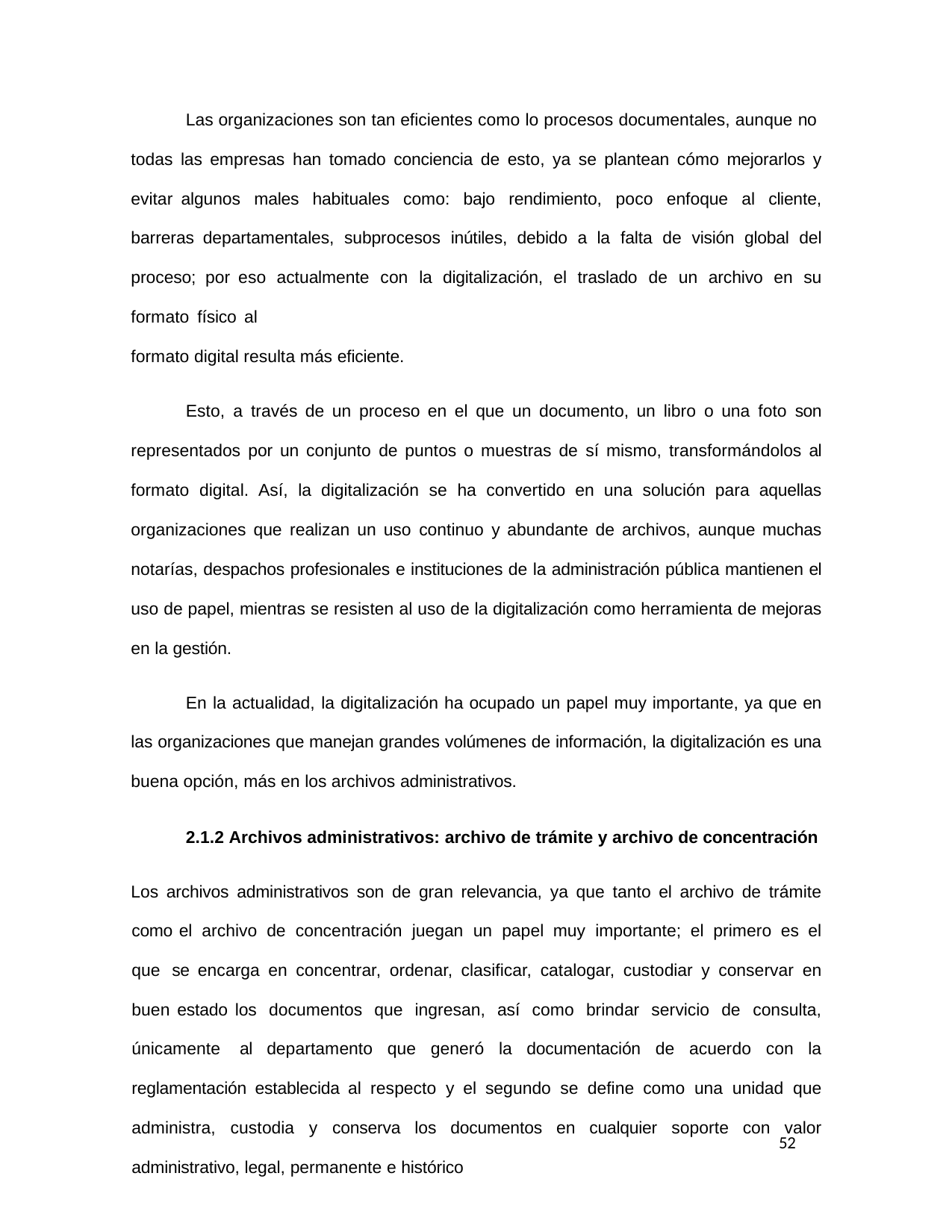

Las organizaciones son tan eficientes como lo procesos documentales, aunque no
todas las empresas han tomado conciencia de esto, ya se plantean cómo mejorarlos y evitar algunos males habituales como: bajo rendimiento, poco enfoque al cliente, barreras departamentales, subprocesos inútiles, debido a la falta de visión global del proceso; por eso actualmente con la digitalización, el traslado de un archivo en su formato físico al
formato digital resulta más eficiente.
Esto, a través de un proceso en el que un documento, un libro o una foto son representados por un conjunto de puntos o muestras de sí mismo, transformándolos al formato digital. Así, la digitalización se ha convertido en una solución para aquellas organizaciones que realizan un uso continuo y abundante de archivos, aunque muchas notarías, despachos profesionales e instituciones de la administración pública mantienen el uso de papel, mientras se resisten al uso de la digitalización como herramienta de mejoras en la gestión.
En la actualidad, la digitalización ha ocupado un papel muy importante, ya que en las organizaciones que manejan grandes volúmenes de información, la digitalización es una buena opción, más en los archivos administrativos.

2.1.2 Archivos administrativos: archivo de trámite y archivo de concentración
Los archivos administrativos son de gran relevancia, ya que tanto el archivo de trámite como el archivo de concentración juegan un papel muy importante; el primero es el que se encarga en concentrar, ordenar, clasificar, catalogar, custodiar y conservar en buen estado los documentos que ingresan, así como brindar servicio de consulta, únicamente al departamento que generó la documentación de acuerdo con la reglamentación establecida al respecto y el segundo se define como una unidad que administra, custodia y conserva los documentos en cualquier soporte con valor administrativo, legal, permanente e histórico
52